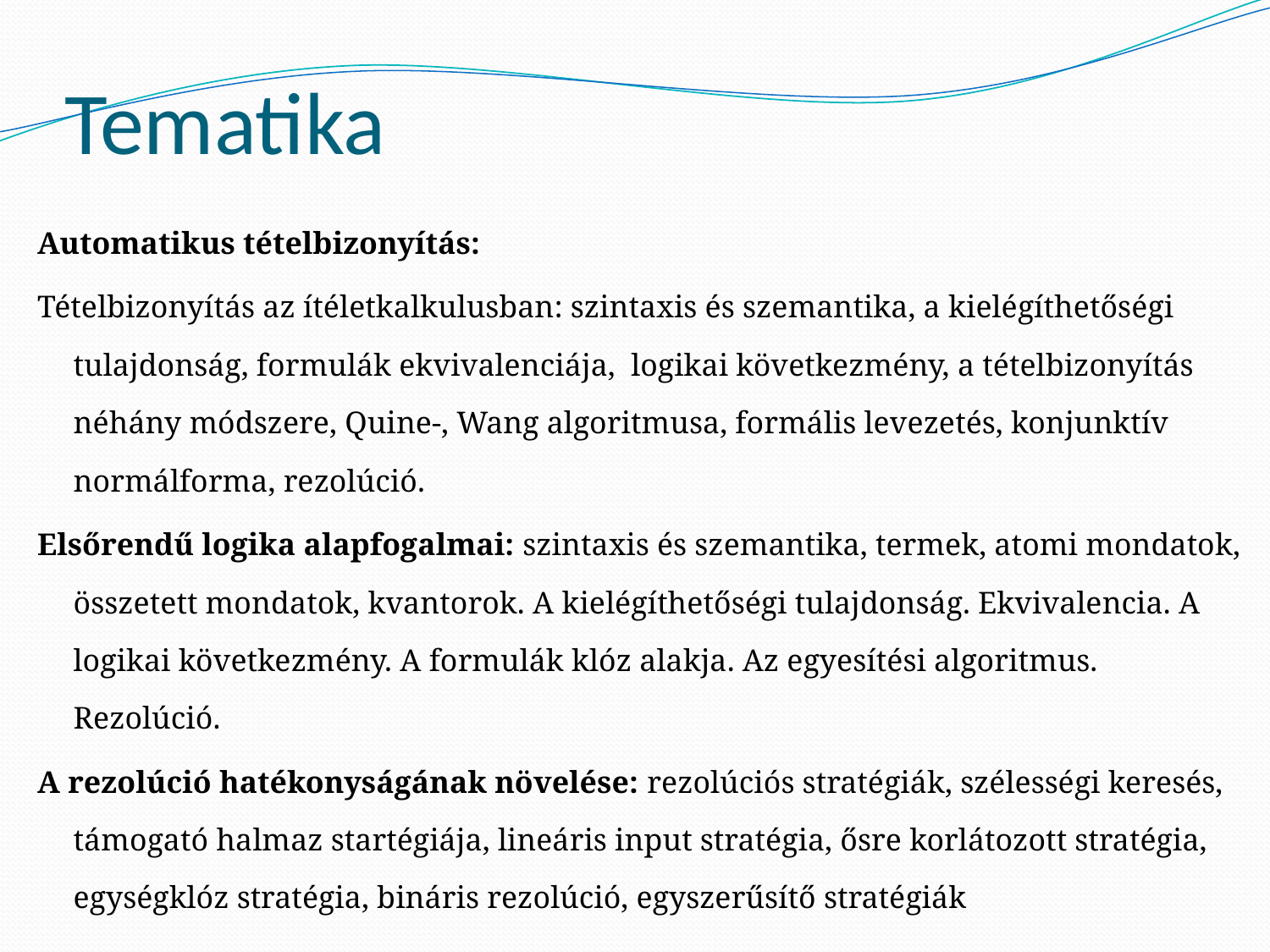

# Tematika
Automatikus tételbizonyítás:
Tételbizonyítás az ítéletkalkulusban: szintaxis és szemantika, a kielégíthetőségi tulajdonság, formulák ekvivalenciája,  logikai következmény, a tételbizonyítás néhány módszere, Quine-, Wang algoritmusa, formális levezetés, konjunktív normálforma, rezolúció.
Elsőrendű logika alapfogalmai: szintaxis és szemantika, termek, atomi mondatok, összetett mondatok, kvantorok. A kielégíthetőségi tulajdonság. Ekvivalencia. A logikai következmény. A formulák klóz alakja. Az egyesítési algoritmus. Rezolúció.
A rezolúció hatékonyságának növelése: rezolúciós stratégiák, szélességi keresés, támogató halmaz startégiája, lineáris input stratégia, ősre korlátozott stratégia, egységklóz stratégia, bináris rezolúció, egyszerűsítő stratégiák